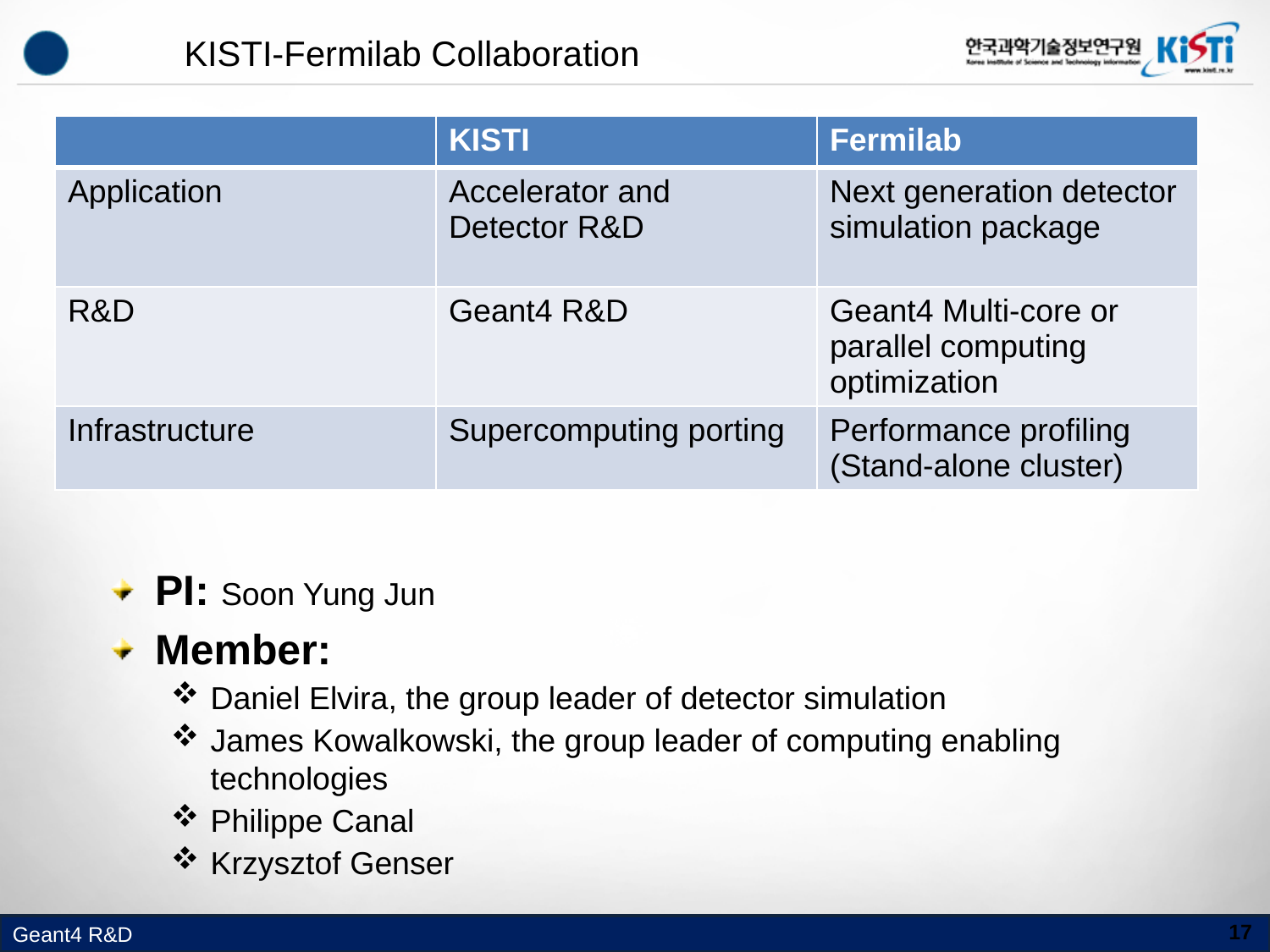

# KISTI-Fermilab Collaboration
|  | KISTI | Fermilab |
| --- | --- | --- |
| Application | Accelerator and Detector R&D | Next generation detector simulation package |
| R&D | Geant4 R&D | Geant4 Multi-core or parallel computing optimization |
| Infrastructure | Supercomputing porting | Performance profiling (Stand-alone cluster) |
PI: Soon Yung Jun
Member:
Daniel Elvira, the group leader of detector simulation
James Kowalkowski, the group leader of computing enabling technologies
Philippe Canal
Krzysztof Genser
17